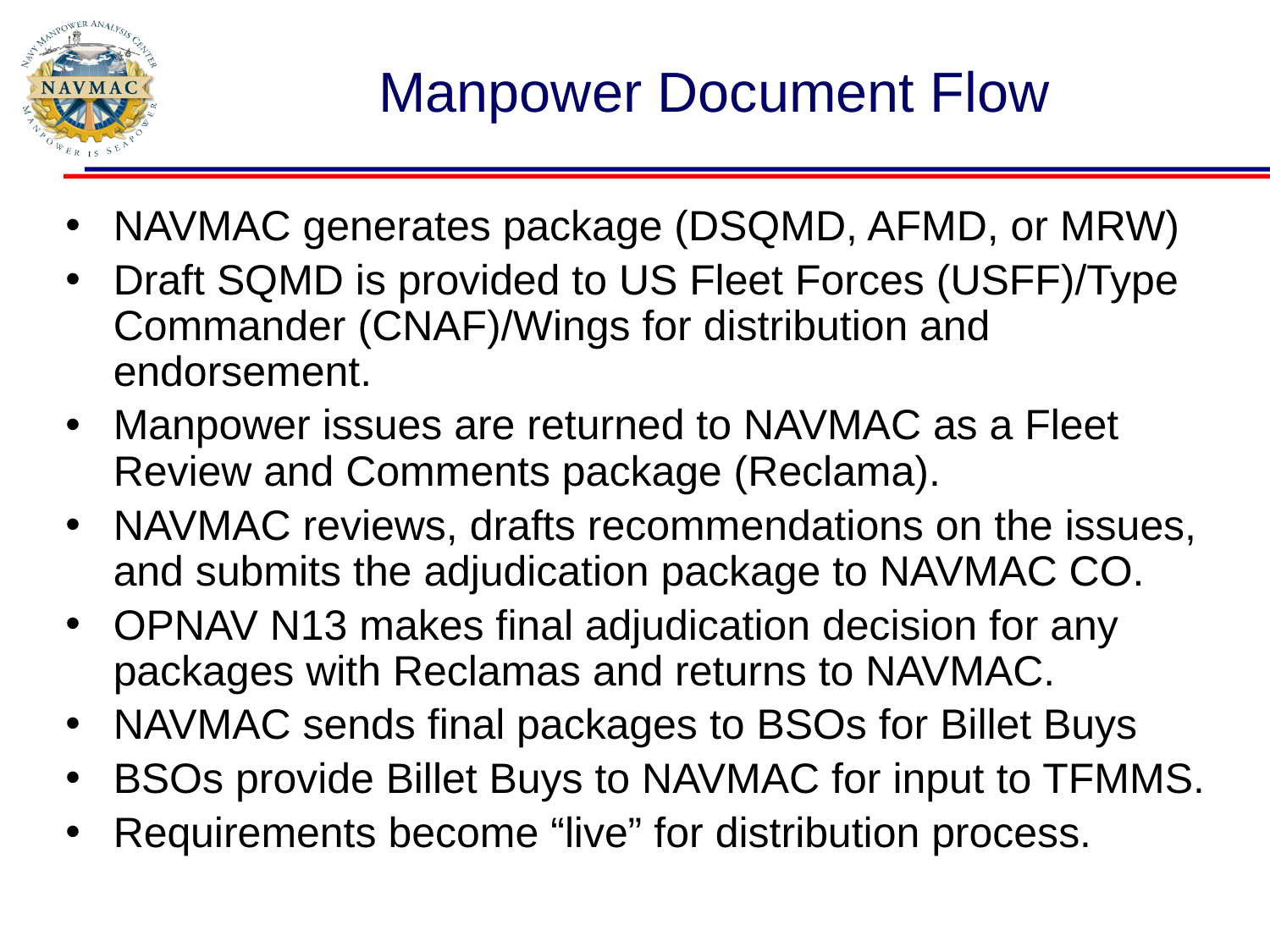

# Manpower Document Flow
NAVMAC generates package (DSQMD, AFMD, or MRW)
Draft SQMD is provided to US Fleet Forces (USFF)/Type Commander (CNAF)/Wings for distribution and endorsement.
Manpower issues are returned to NAVMAC as a Fleet Review and Comments package (Reclama).
NAVMAC reviews, drafts recommendations on the issues, and submits the adjudication package to NAVMAC CO.
OPNAV N13 makes final adjudication decision for any packages with Reclamas and returns to NAVMAC.
NAVMAC sends final packages to BSOs for Billet Buys
BSOs provide Billet Buys to NAVMAC for input to TFMMS.
Requirements become “live” for distribution process.